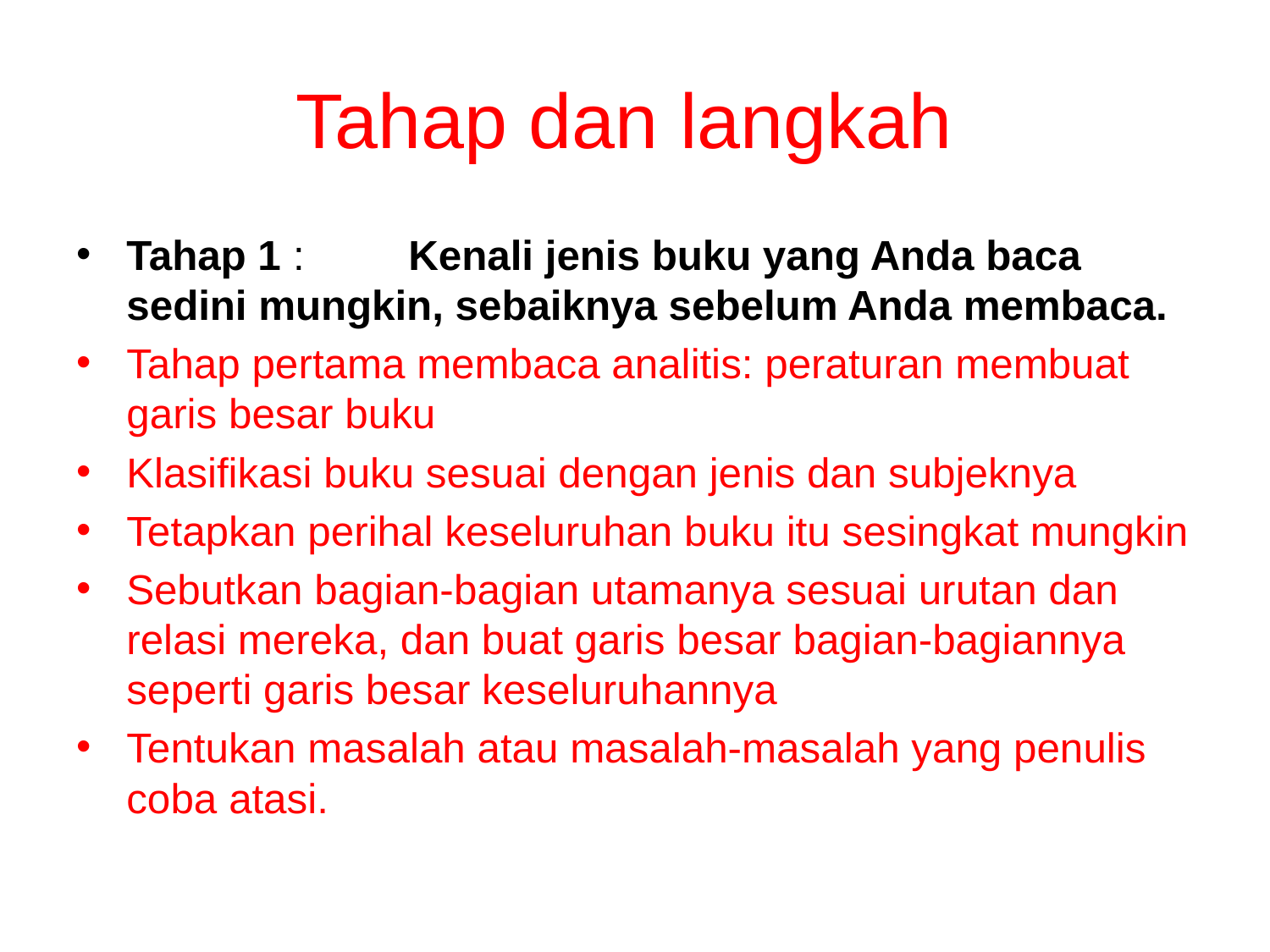

# Tahap dan langkah
Tahap 1 : 	Kenali jenis buku yang Anda baca sedini mungkin, sebaiknya sebelum Anda membaca.
Tahap pertama membaca analitis: peraturan membuat garis besar buku
Klasifikasi buku sesuai dengan jenis dan subjeknya
Tetapkan perihal keseluruhan buku itu sesingkat mungkin
Sebutkan bagian-bagian utamanya sesuai urutan dan relasi mereka, dan buat garis besar bagian-bagiannya seperti garis besar keseluruhannya
Tentukan masalah atau masalah-masalah yang penulis coba atasi.